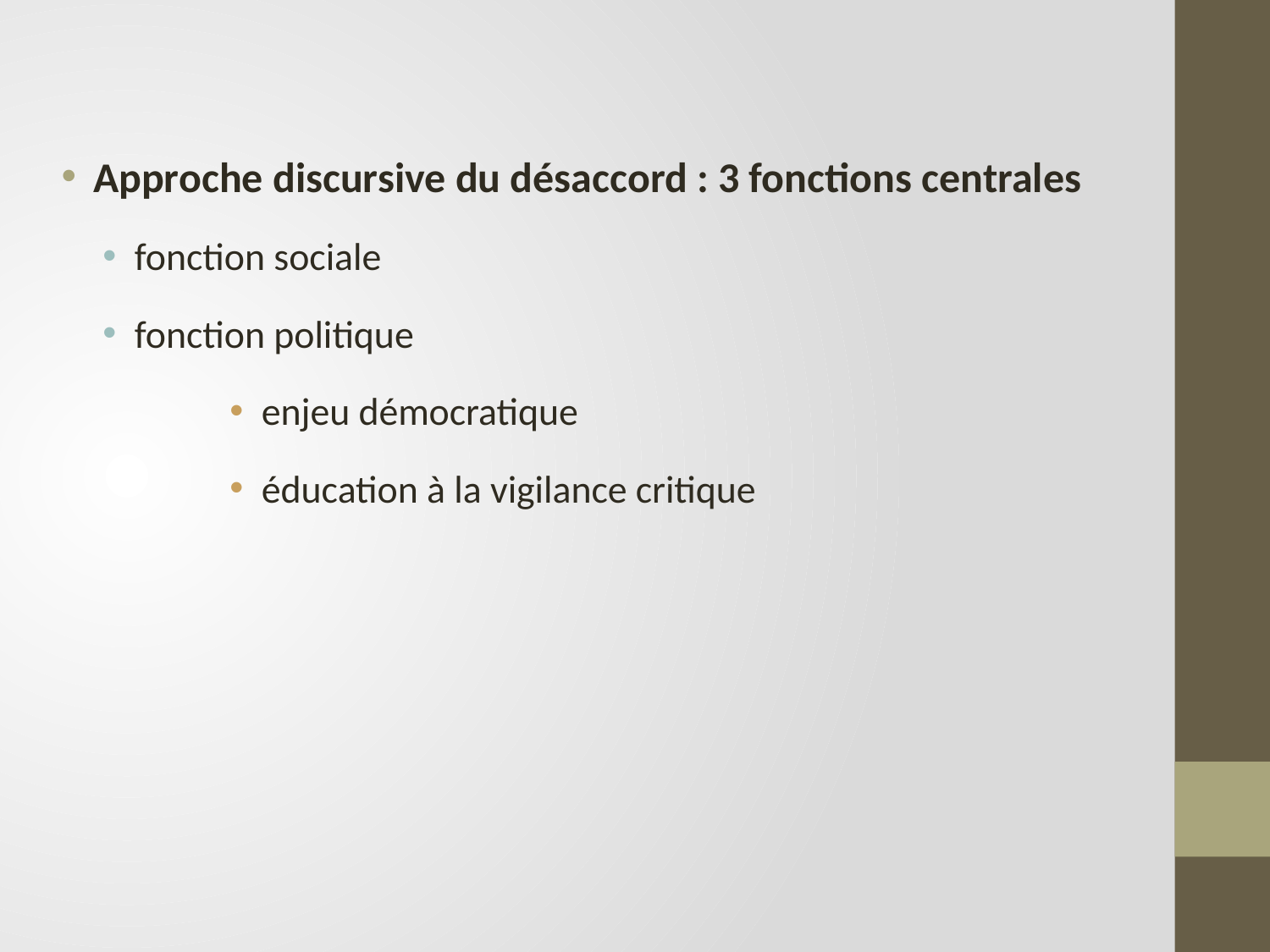

Approche discursive du désaccord : 3 fonctions centrales
fonction sociale
fonction politique
enjeu démocratique
éducation à la vigilance critique